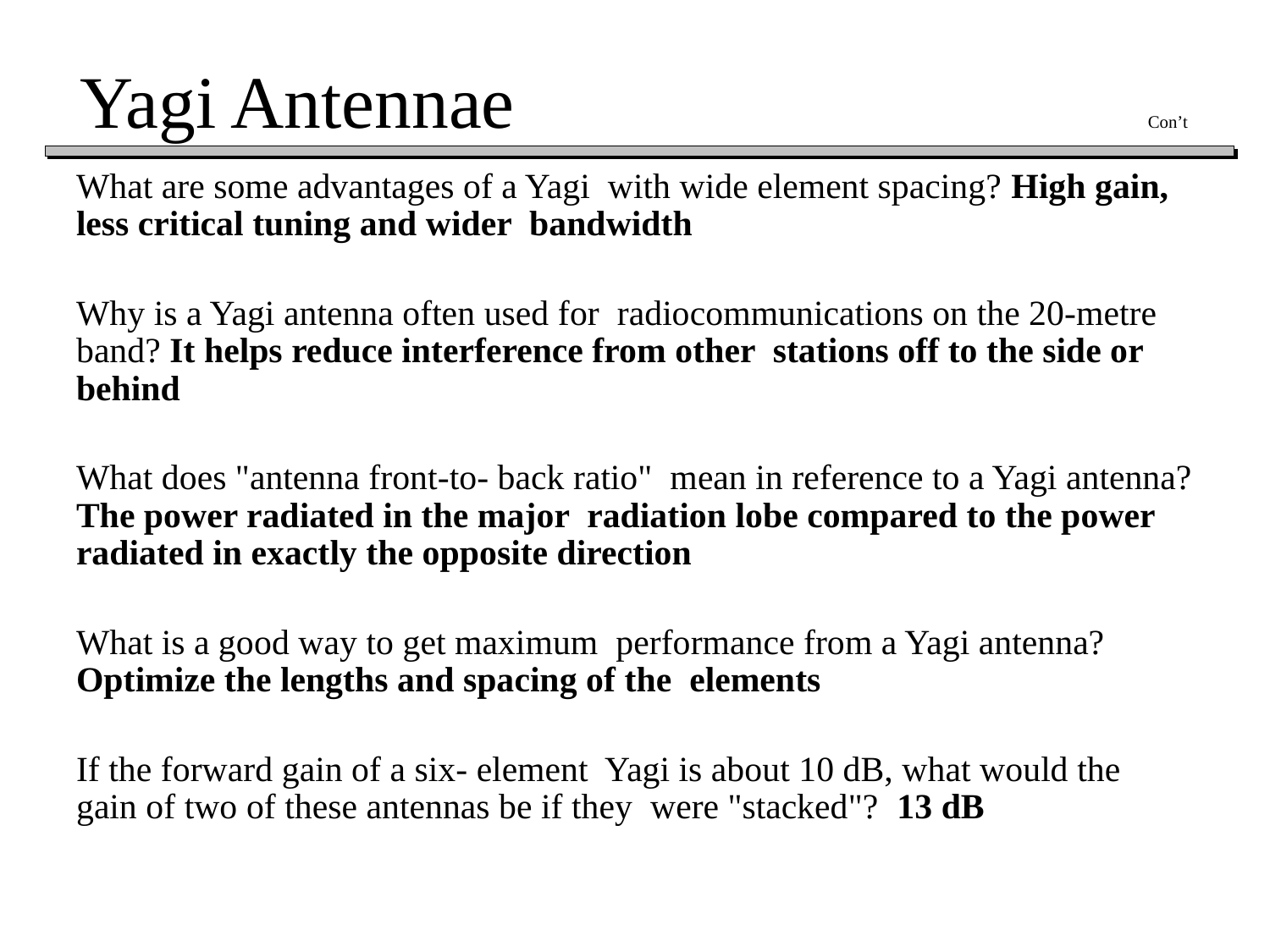

# Yagi Antennae                                  Con’t

What are some advantages of a Yagi  with wide element spacing? High gain, less critical tuning and wider  bandwidth

Why is a Yagi antenna often used for  radiocommunications on the 20-metre  band? It helps reduce interference from other  stations off to the side or behind

What does "antenna front-to- back ratio"  mean in reference to a Yagi antenna? The power radiated in the major  radiation lobe compared to the power  radiated in exactly the opposite direction

What is a good way to get maximum  performance from a Yagi antenna? Optimize the lengths and spacing of the  elements

If the forward gain of a six- element  Yagi is about 10 dB, what would the  gain of two of these antennas be if they  were "stacked"?  13 dB